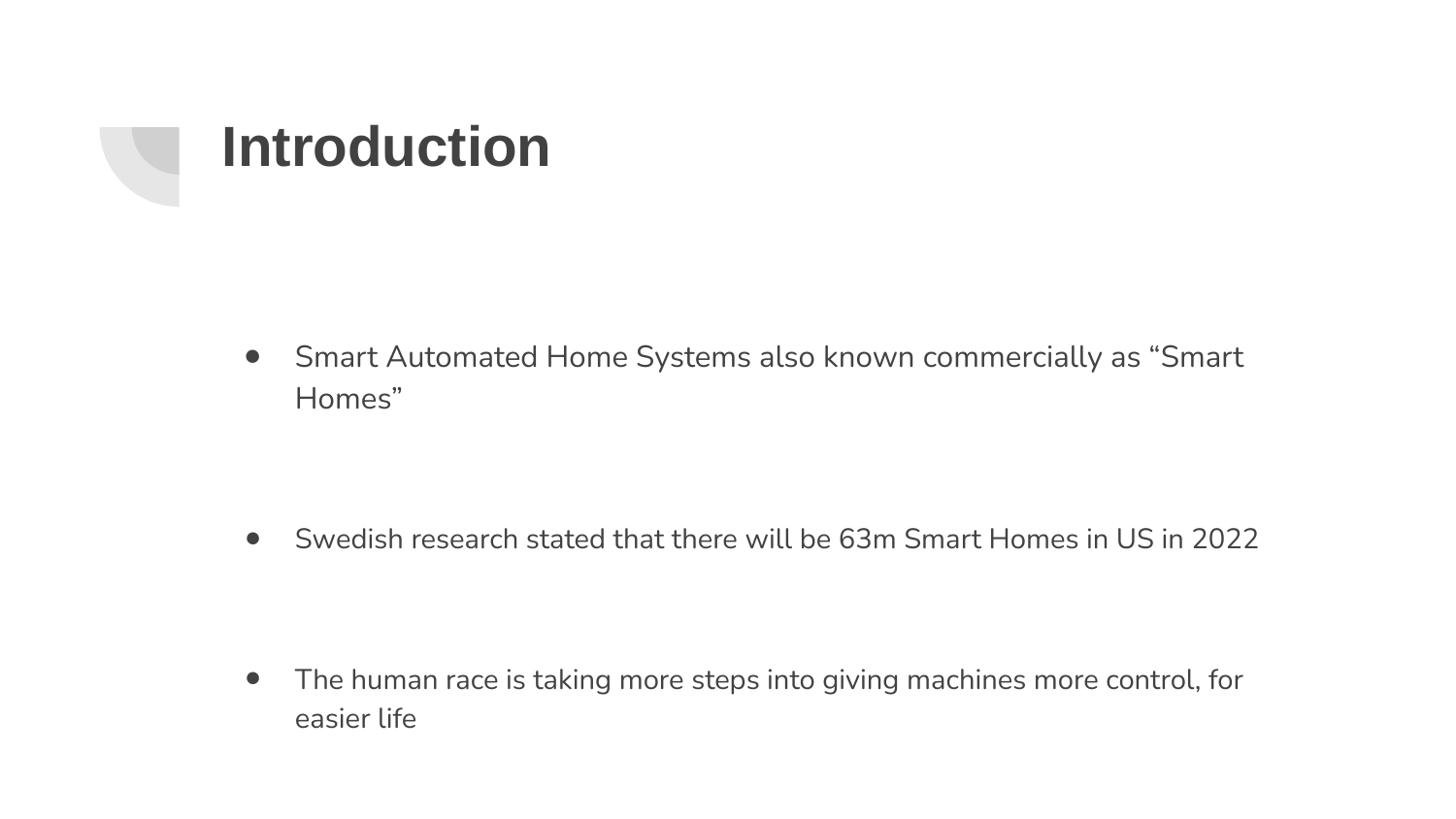

# Introduction
Smart Automated Home Systems also known commercially as “Smart Homes”

Swedish research stated that there will be 63m Smart Homes in US in 2022

The human race is taking more steps into giving machines more control, for easier life